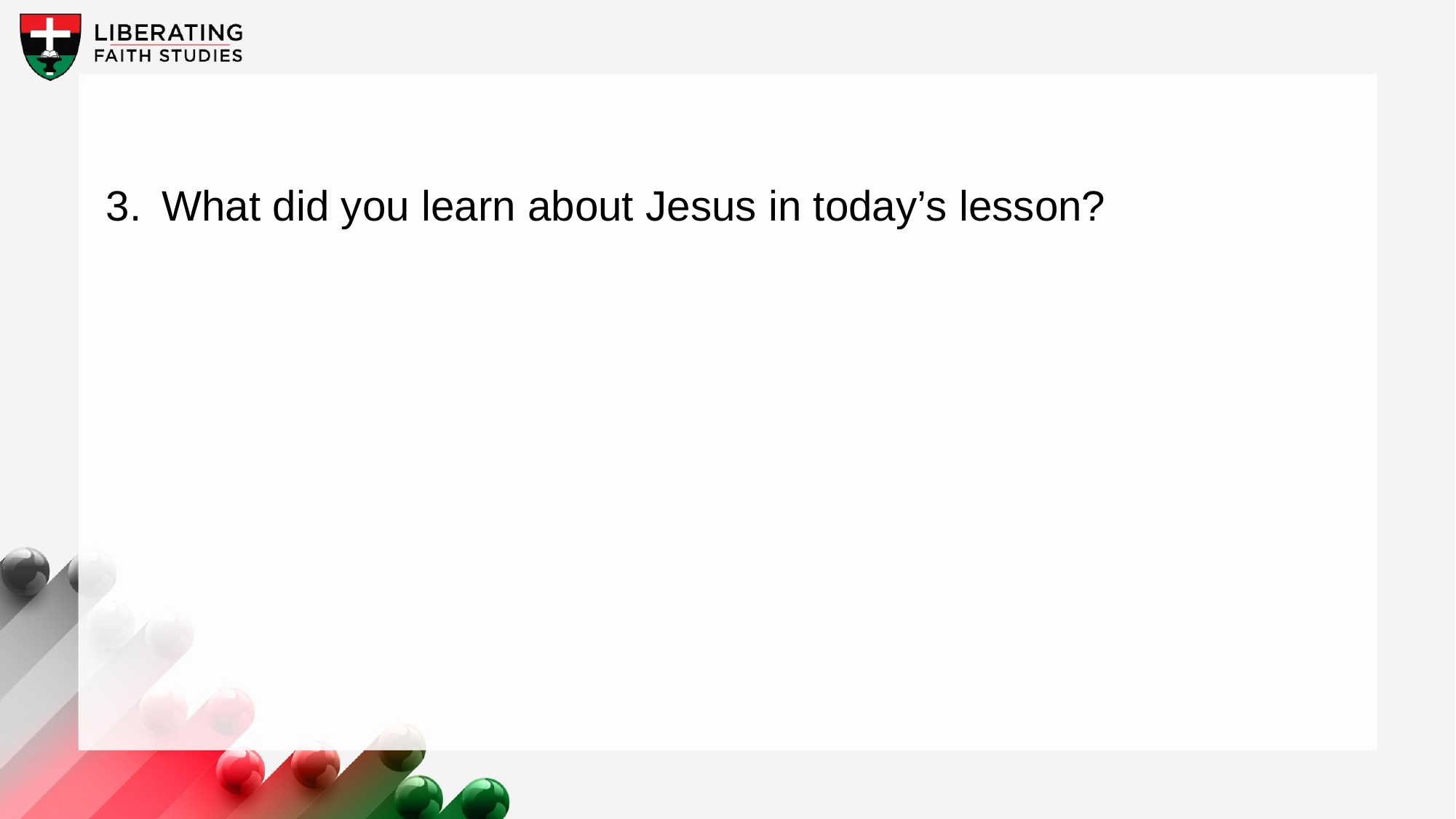

3. 	What did you learn about Jesus in today’s lesson?